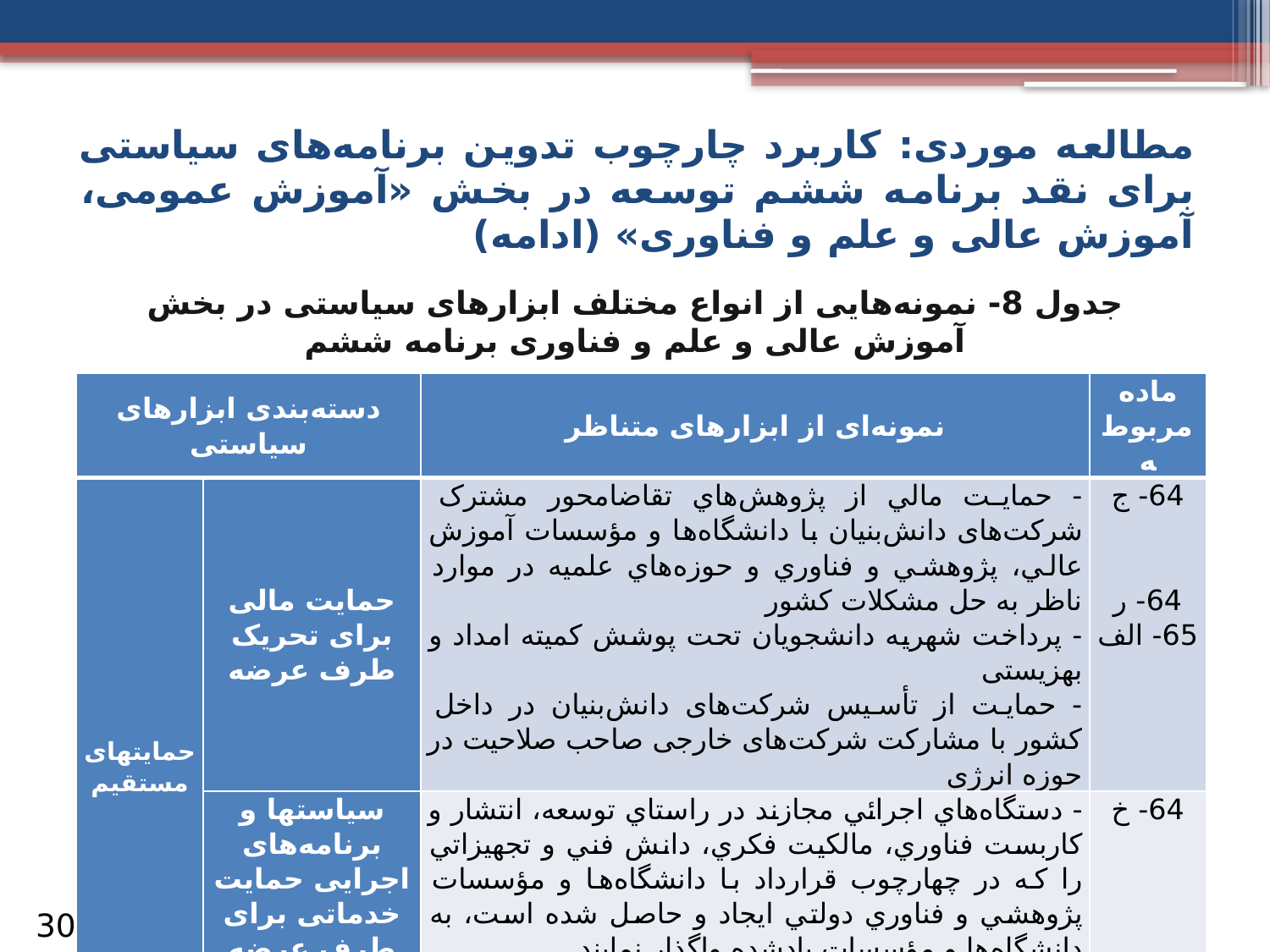

مطالعه موردی: کاربرد چارچوب تدوین برنامه‌های سیاستی برای نقد برنامه ششم توسعه در بخش «آموزش عمومی، آموزش عالی و علم و فناوری» (ادامه)
جدول 8- نمونه‌‌هایی از انواع مختلف ابزارهای سیاستی در بخش آموزش عالی و علم و فناوری برنامه ششم
| دسته‌‌بندی ابزارهای سیاستی |  | نمونه‌ای از ابزارهای متناظر | ماده مربوطه |
| --- | --- | --- | --- |
| حمایت­های مستقیم | حمایت مالی برای تحریک طرف عرضه | - حمايت مالي از پژوهش‌هاي تقاضامحور مشترک شرکت‌های دانش‌بنیان با دانشگاه‌ها و مؤسسات آموزش عالي، پژوهشي و فناوري و حوزه‌هاي علميه در موارد ناظر به حل مشکلات کشور - پرداخت شهریه دانشجویان تحت پوشش کمیته امداد و بهزیستی - حمایت از تأسیس شرکت‌های دانش‌بنیان در داخل کشور با مشارکت شرکت‌های خارجی صاحب صلاحیت در حوزه انرژی | 64- ج     64- ر 65- الف |
|  | سیاست­ها و برنامه‌های اجرایی حمایت خدماتی برای طرف عرضه | - دستگاه‌هاي اجرائي مجازند در راستاي توسعه، انتشار و كاربست فناوري، مالكيت فكري، دانش فني و تجهيزاتي را كه در چهارچوب قرارداد با دانشگاه‌ها و مؤسسات پژوهشي و فناوري دولتي ايجاد و حاصل شده است، به دانشگاه‌ها و مؤسسات يادشده واگذار نمايند. | 64- خ |
|  | سیاست‌های تقویت طرف تقاضا | مورد توجه برنامه ششم نبوده است | \_ |
از 30
25